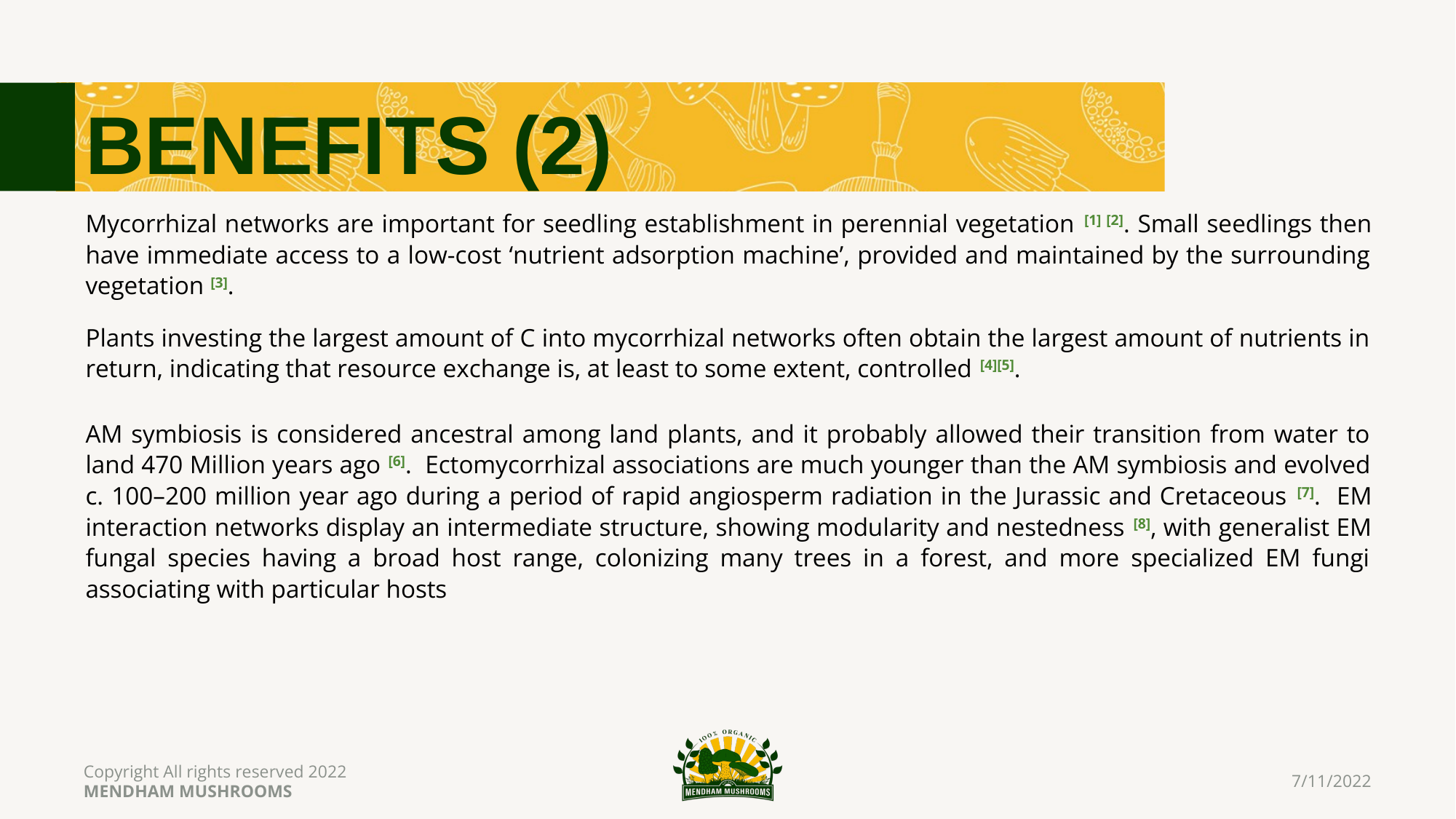

BENEFITS (2)

Mycorrhizal networks are important for seedling establishment in perennial vegetation [1] [2]. Small seedlings then have immediate access to a low-cost ‘nutrient adsorption machine’, provided and maintained by the surrounding vegetation [3].
Plants investing the largest amount of C into mycorrhizal networks often obtain the largest amount of nutrients in return, indicating that resource exchange is, at least to some extent, controlled [4][5].

AM symbiosis is considered ancestral among land plants, and it probably allowed their transition from water to land 470 Million years ago [6].  Ectomycorrhizal associations are much younger than the AM symbiosis and evolved c. 100–200 million year ago during a period of rapid angiosperm radiation in the Jurassic and Cretaceous [7].  EM interaction networks display an intermediate structure, showing modularity and nestedness [8], with generalist EM fungal species having a broad host range, colonizing many trees in a forest, and more specialized EM fungi associating with particular hosts
Copyright All rights reserved 2022
MENDHAM MUSHROOMS
7/11/2022